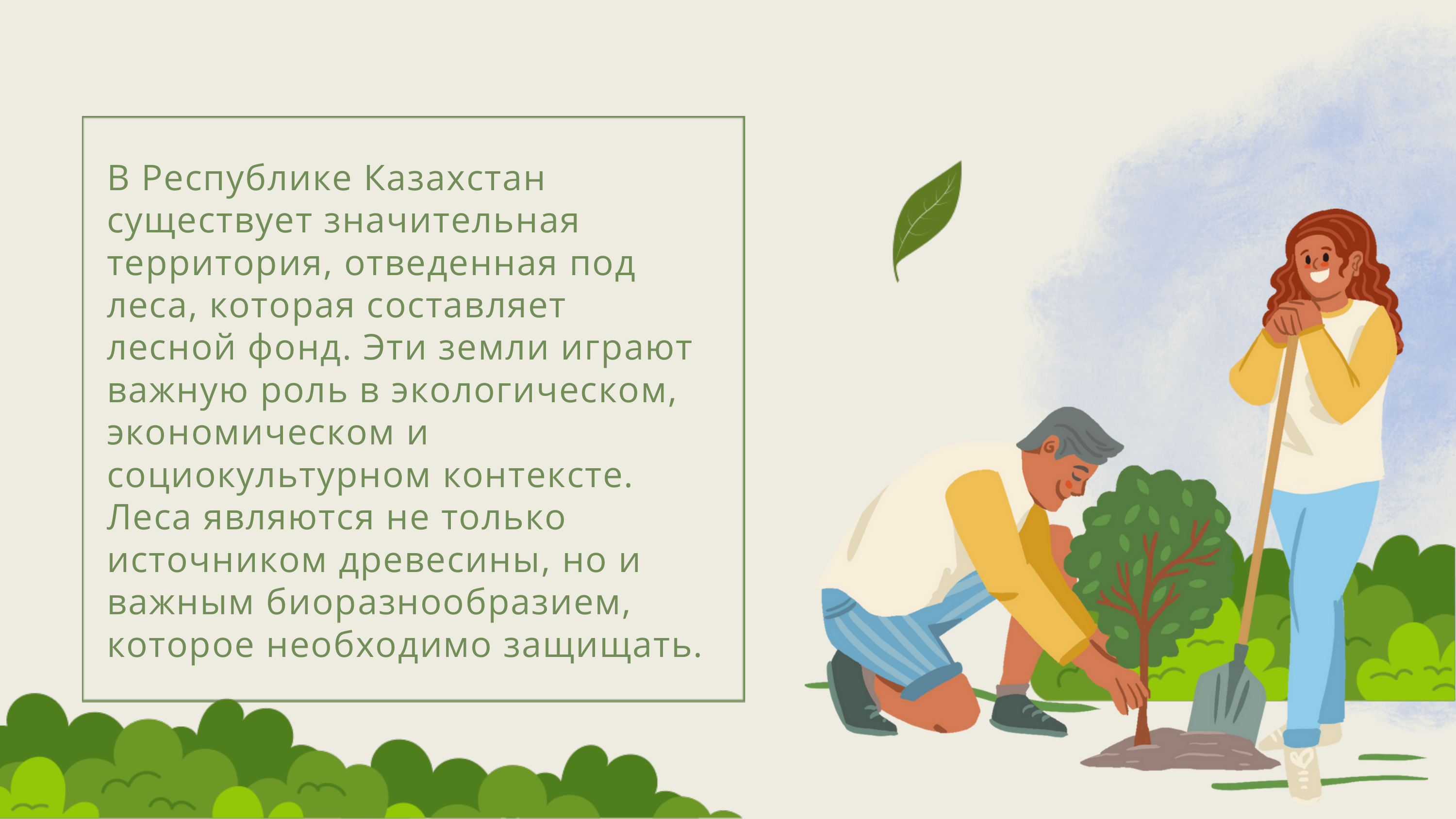

В Республике Казахстан существует значительная территория, отведенная под леса, которая составляет лесной фонд. Эти земли играют важную роль в экологическом, экономическом и социокультурном контексте. Леса являются не только источником древесины, но и важным биоразнообразием, которое необходимо защищать.